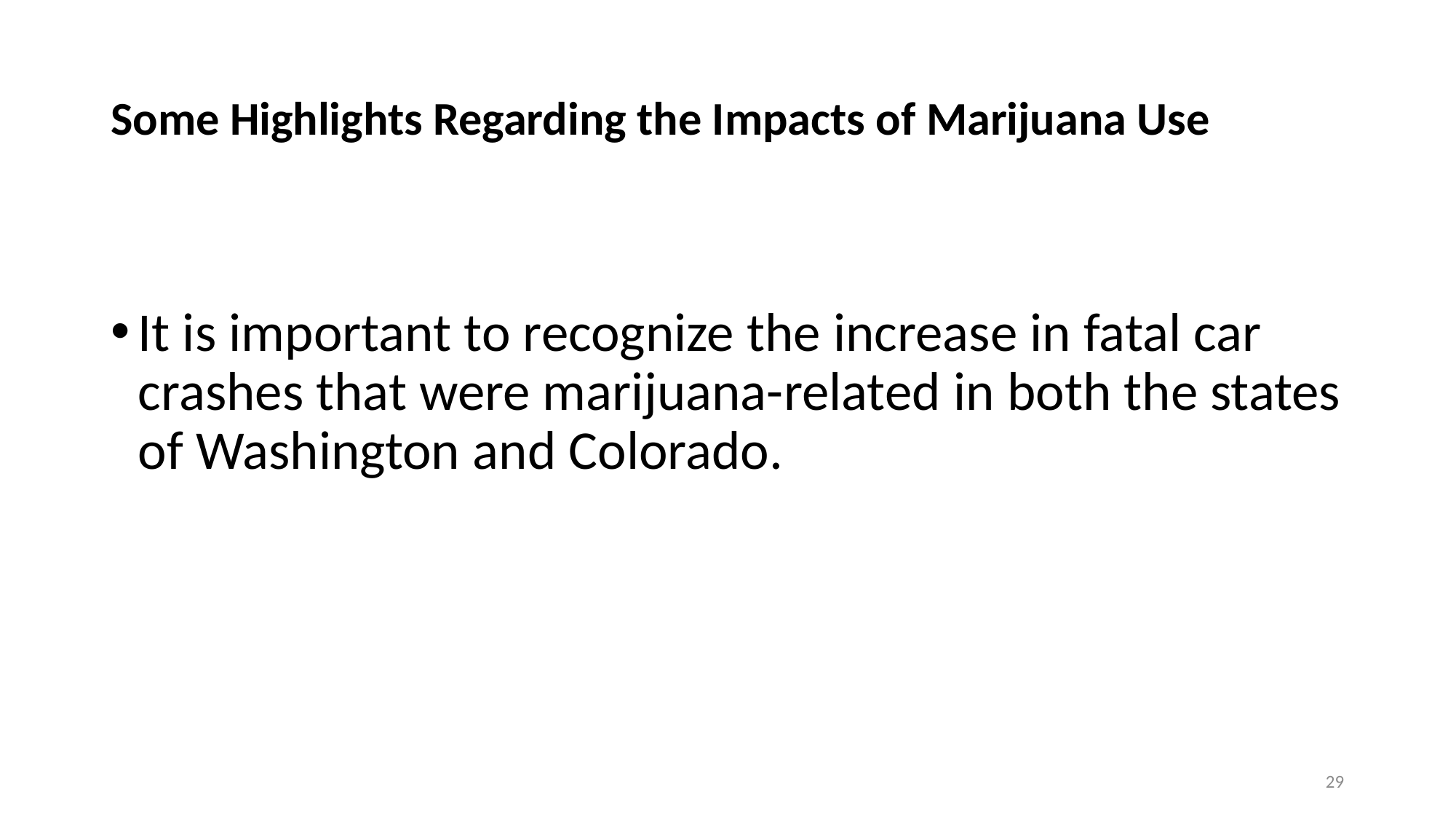

# Some Highlights Regarding the Impacts of Marijuana Use

It is important to recognize the increase in fatal car crashes that were marijuana-related in both the states of Washington and Colorado.
29